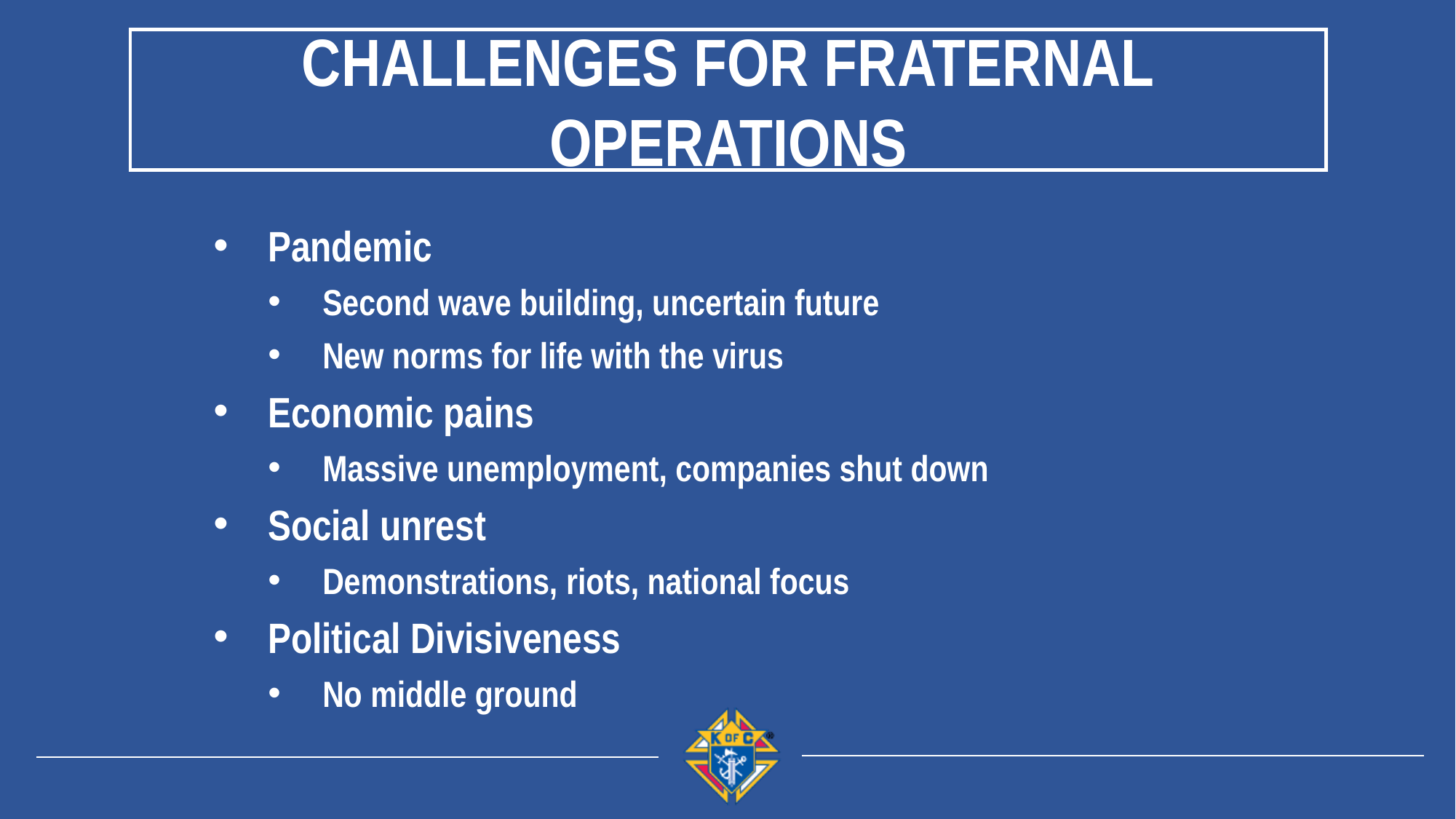

Challenges for fraternal operations
Pandemic
Second wave building, uncertain future
New norms for life with the virus
Economic pains
Massive unemployment, companies shut down
Social unrest
Demonstrations, riots, national focus
Political Divisiveness
No middle ground